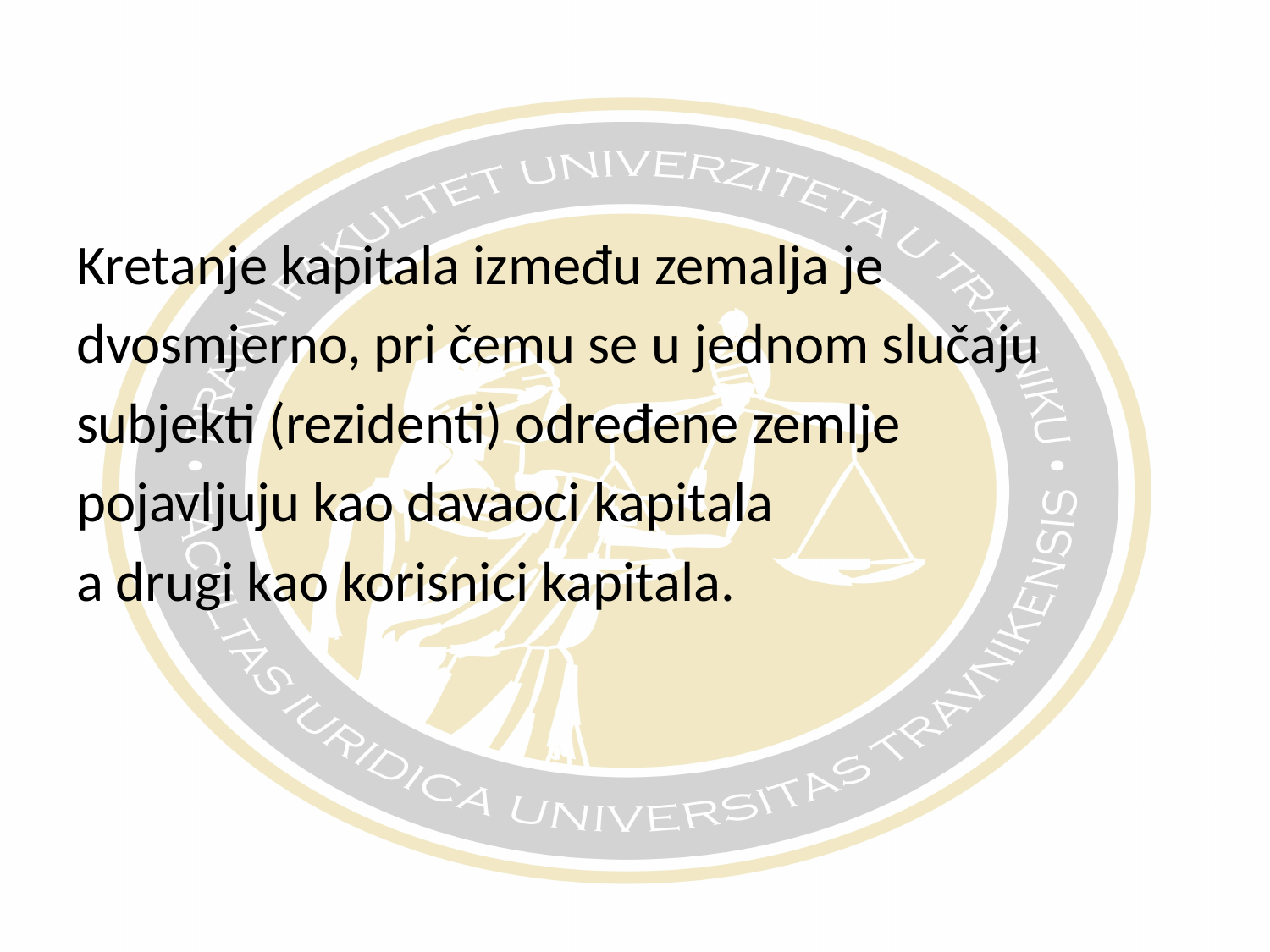

Kretanje kapitala između zemalja je
dvosmjerno, pri čemu se u jednom slučaju
subjekti (rezidenti) određene zemlje
pojavljuju kao davaoci kapitala
a drugi kao korisnici kapitala.